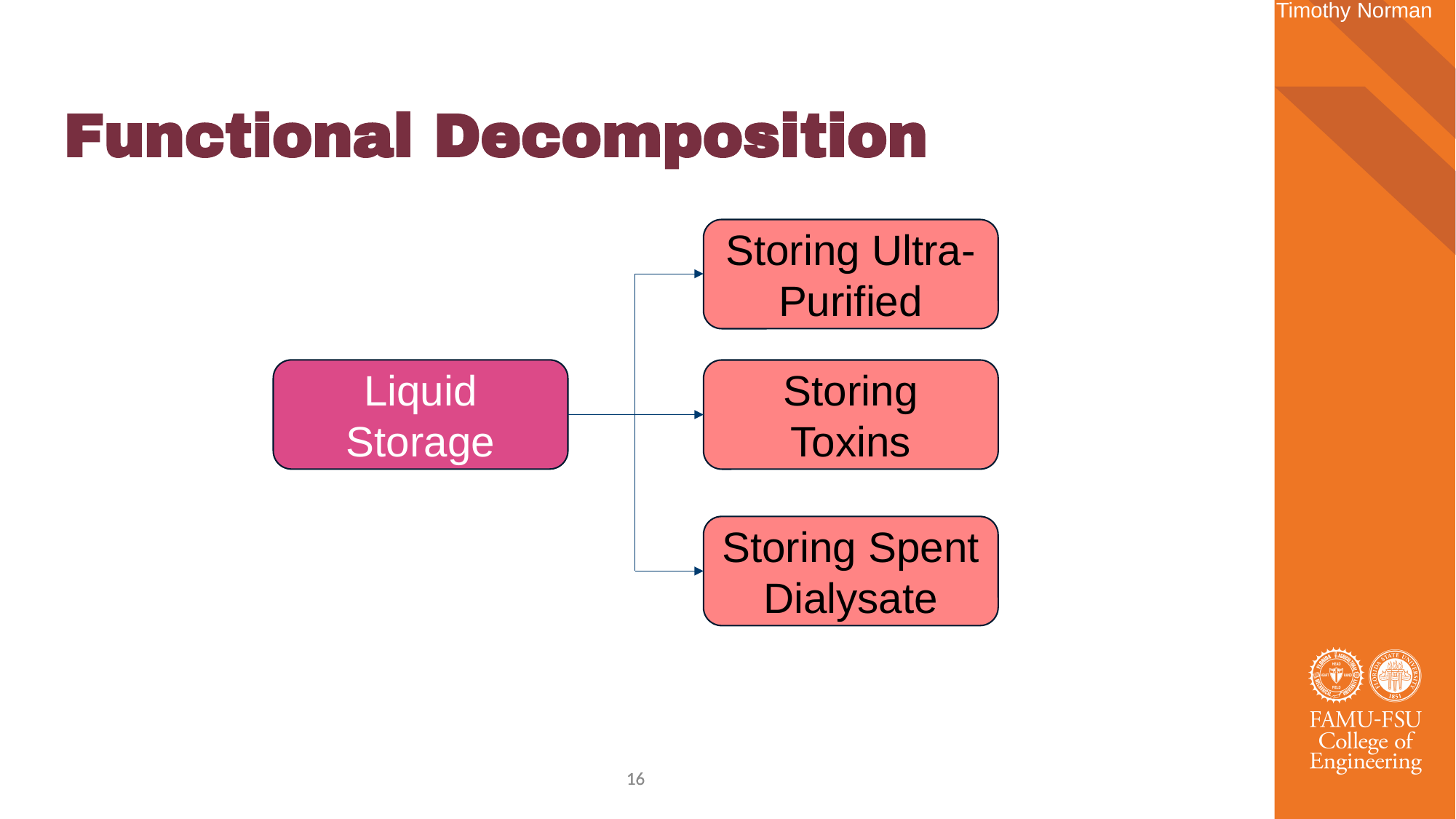

Timothy Norman
Functional Decomposition
Storing Ultra-Purified
Liquid Storage
Storing Toxins
Storing Spent Dialysate

16
16